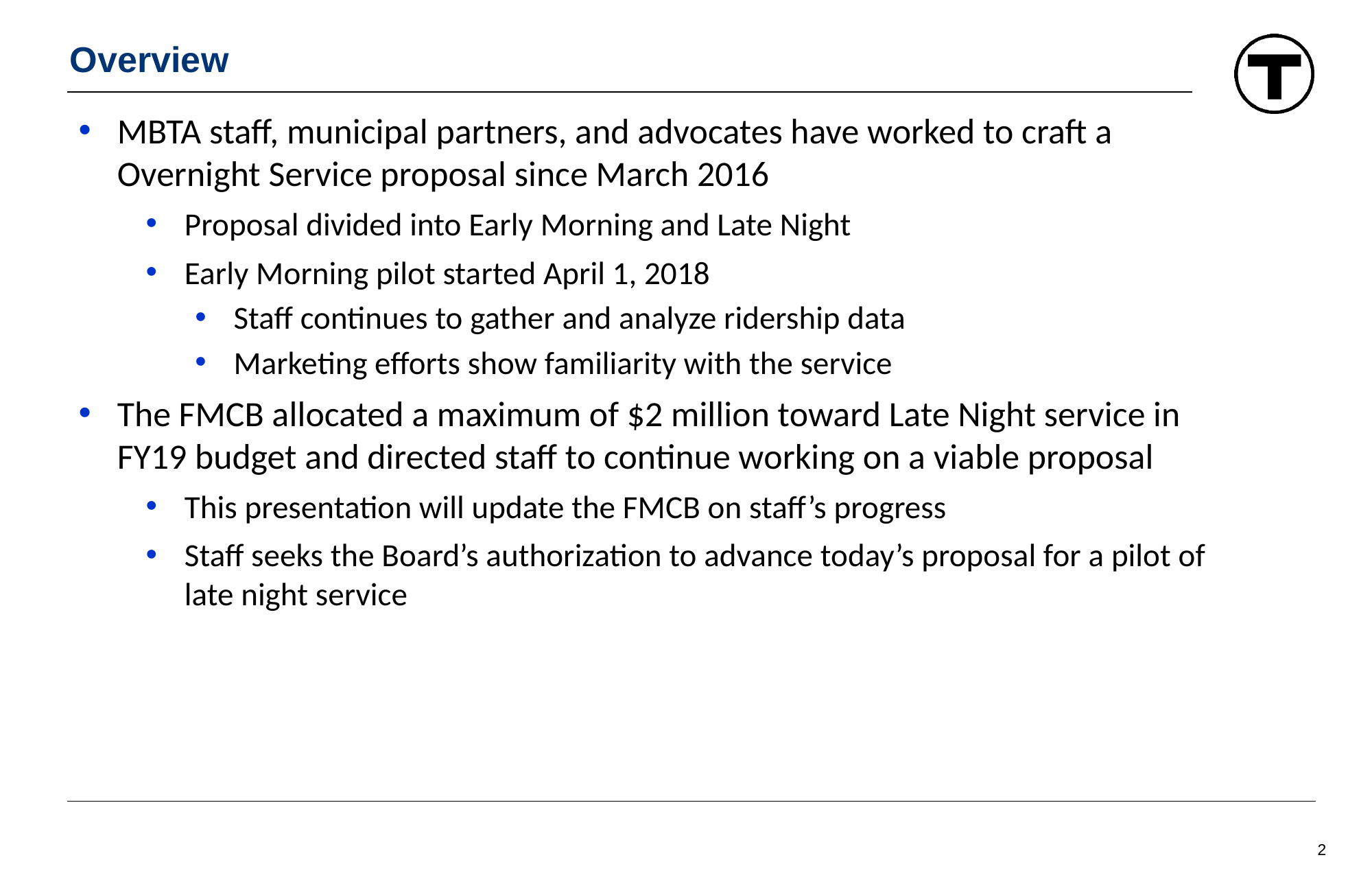

Overview
MBTA staff, municipal partners, and advocates have worked to craft a Overnight Service proposal since March 2016
Proposal divided into Early Morning and Late Night
Early Morning pilot started April 1, 2018
Staff continues to gather and analyze ridership data
Marketing efforts show familiarity with the service
The FMCB allocated a maximum of $2 million toward Late Night service in FY19 budget and directed staff to continue working on a viable proposal
This presentation will update the FMCB on staff’s progress
Staff seeks the Board’s authorization to advance today’s proposal for a pilot of late night service